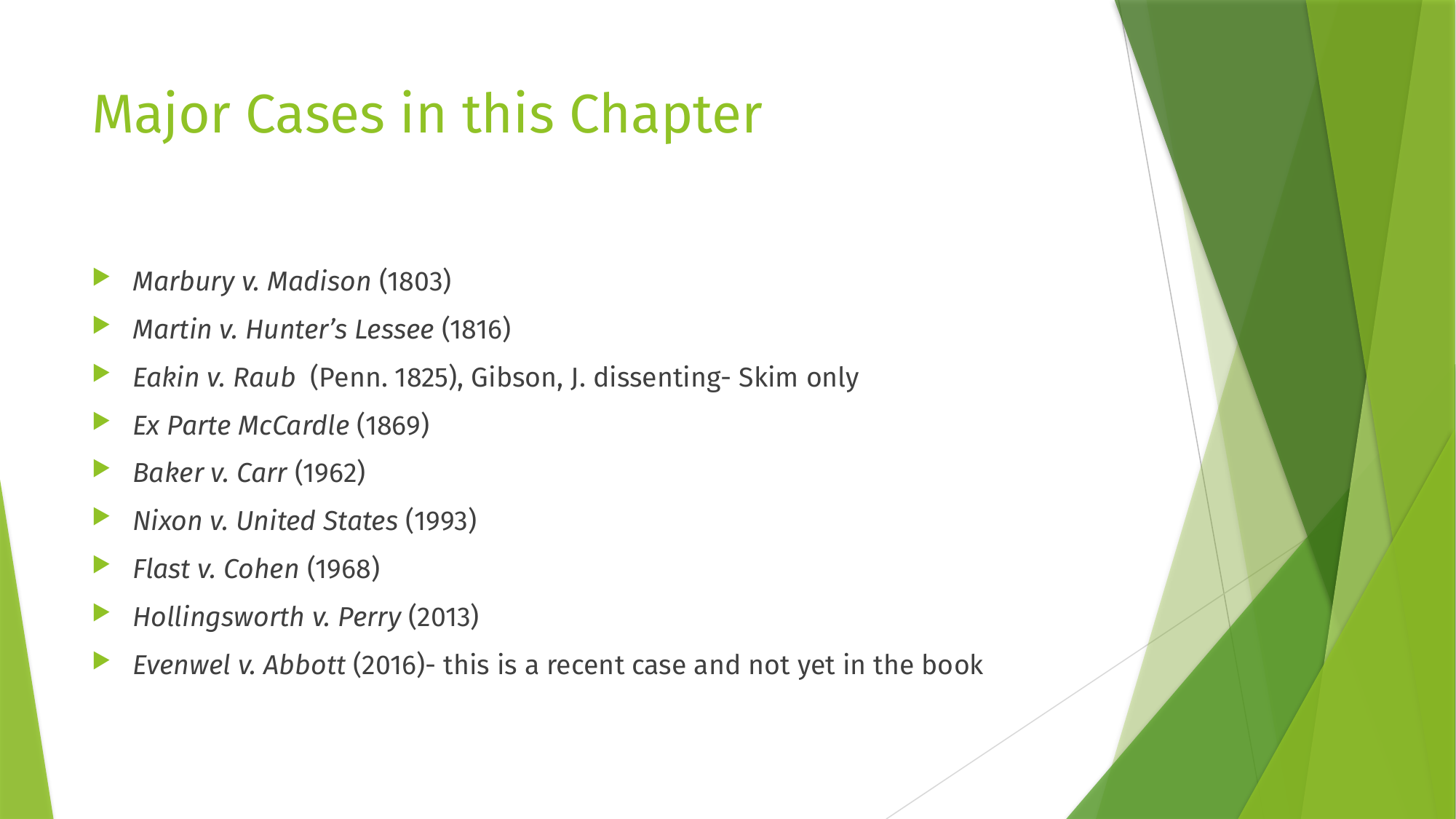

# Major Cases in this Chapter
Marbury v. Madison (1803)
Martin v. Hunter’s Lessee (1816)
Eakin v. Raub  (Penn. 1825), Gibson, J. dissenting- Skim only
Ex Parte McCardle (1869)
Baker v. Carr (1962)
Nixon v. United States (1993)
Flast v. Cohen (1968)
Hollingsworth v. Perry (2013)
Evenwel v. Abbott (2016)- this is a recent case and not yet in the book